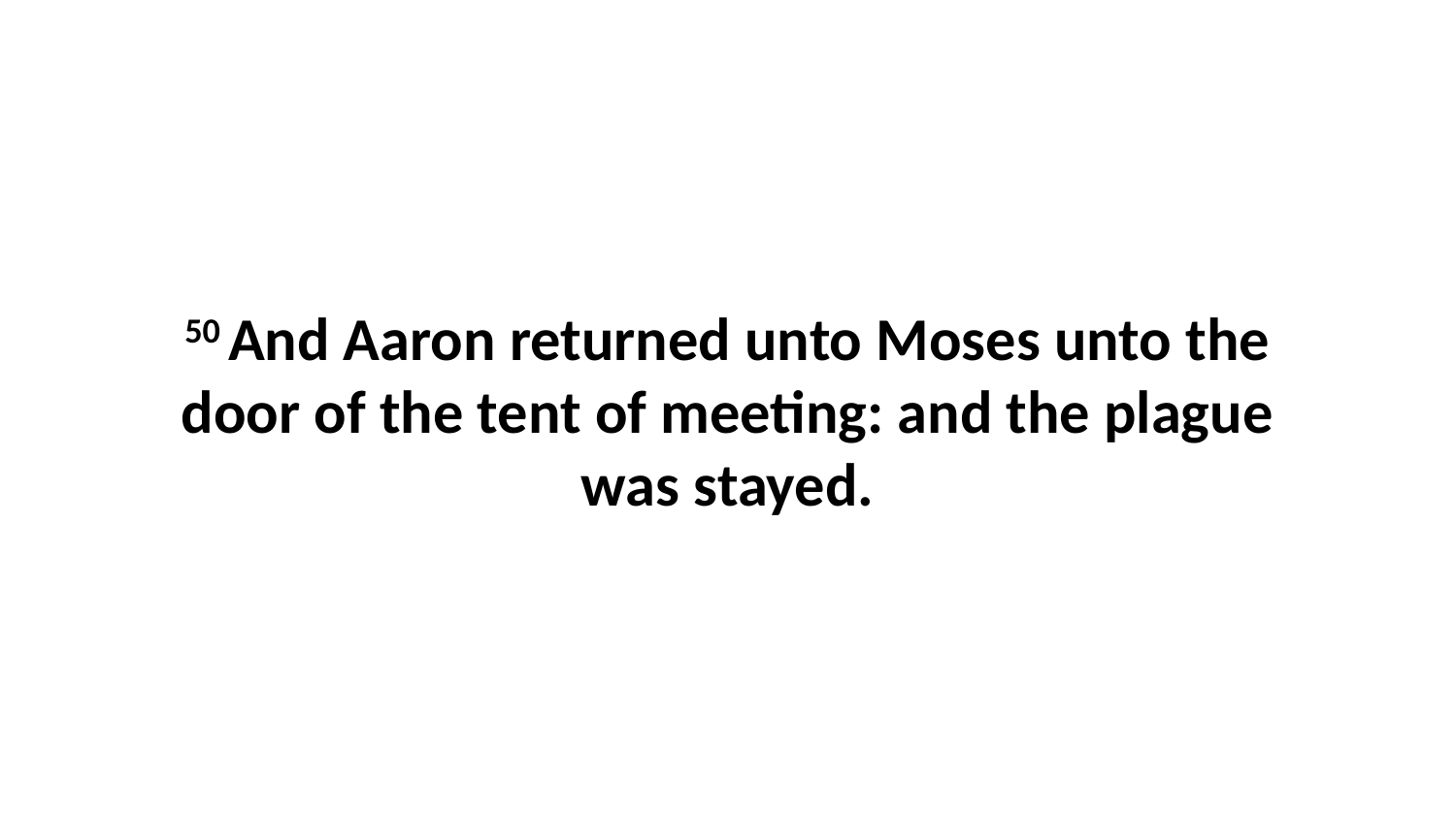

50 And Aaron returned unto Moses unto the door of the tent of meeting: and the plague was stayed.